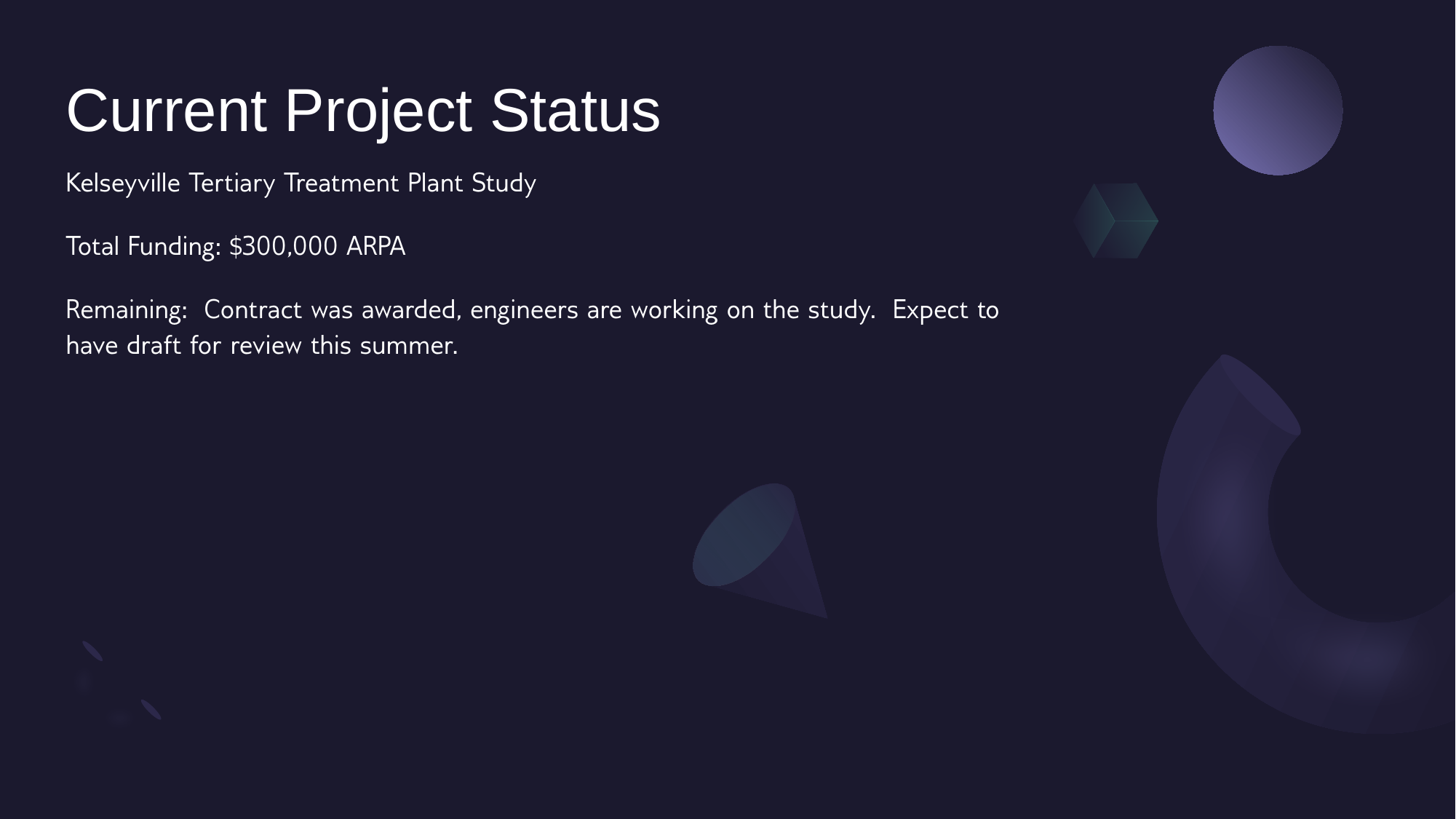

# Current Project Status
Kelseyville Tertiary Treatment Plant Study
Total Funding: $300,000 ARPA
Remaining:  Contract was awarded, engineers are working on the study.  Expect to have draft for review this summer.